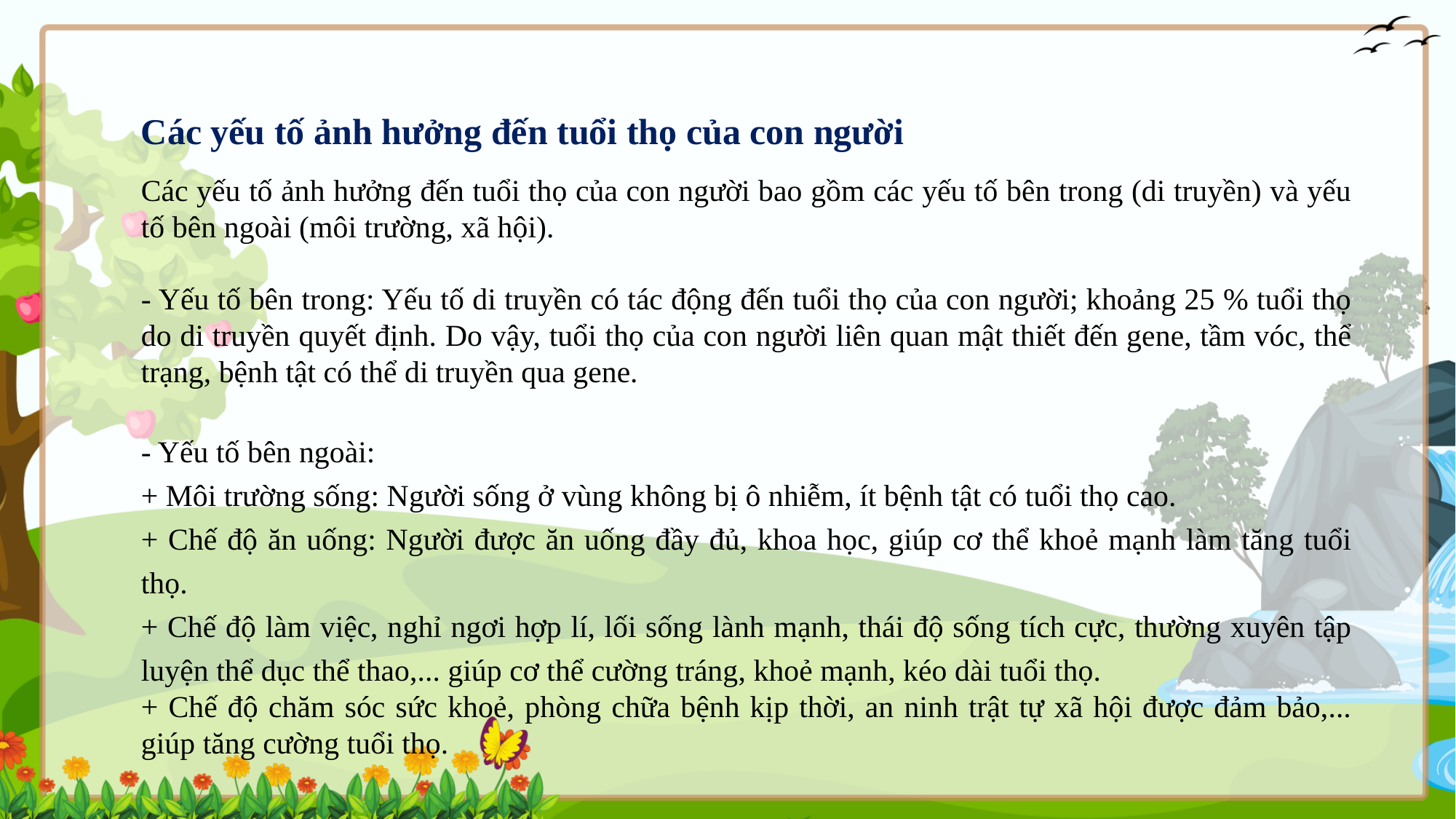

Các yếu tố ảnh hưởng đến tuổi thọ của con người
Các yếu tố ảnh hưởng đến tuổi thọ của con người bao gồm các yếu tố bên trong (di truyền) và yếu tố bên ngoài (môi trường, xã hội).
- Yếu tố bên trong: Yếu tố di truyền có tác động đến tuổi thọ của con người; khoảng 25 % tuổi thọ do di truyền quyết định. Do vậy, tuổi thọ của con người liên quan mật thiết đến gene, tầm vóc, thể trạng, bệnh tật có thể di truyền qua gene.
- Yếu tố bên ngoài:
+ Môi trường sống: Người sống ở vùng không bị ô nhiễm, ít bệnh tật có tuổi thọ cao.
+ Chế độ ăn uống: Người được ăn uống đầy đủ, khoa học, giúp cơ thể khoẻ mạnh làm tăng tuổi thọ.
+ Chế độ làm việc, nghỉ ngơi hợp lí, lối sống lành mạnh, thái độ sống tích cực, thường xuyên tập luyện thể dục thể thao,... giúp cơ thể cường tráng, khoẻ mạnh, kéo dài tuổi thọ.
+ Chế độ chăm sóc sức khoẻ, phòng chữa bệnh kịp thời, an ninh trật tự xã hội được đảm bảo,... giúp tăng cường tuổi thọ.